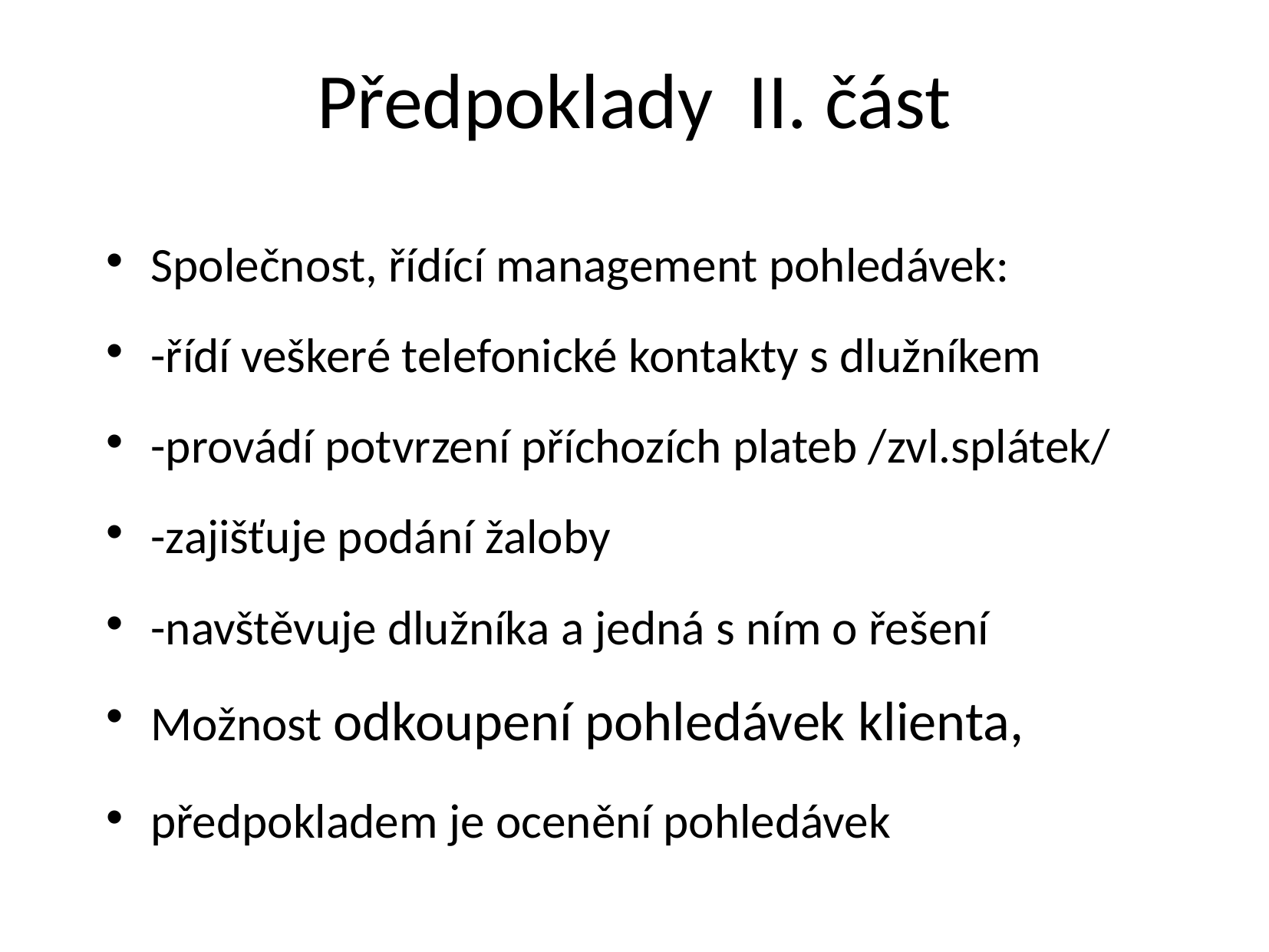

# Předpoklady  II. část
Společnost, řídící management pohledávek:

-řídí veškeré telefonické kontakty s dlužníkem

-provádí potvrzení příchozích plateb /zvl.splátek/

-zajišťuje podání žaloby

-navštěvuje dlužníka a jedná s ním o řešení

Možnost odkoupení pohledávek klienta,

předpokladem je ocenění pohledávek